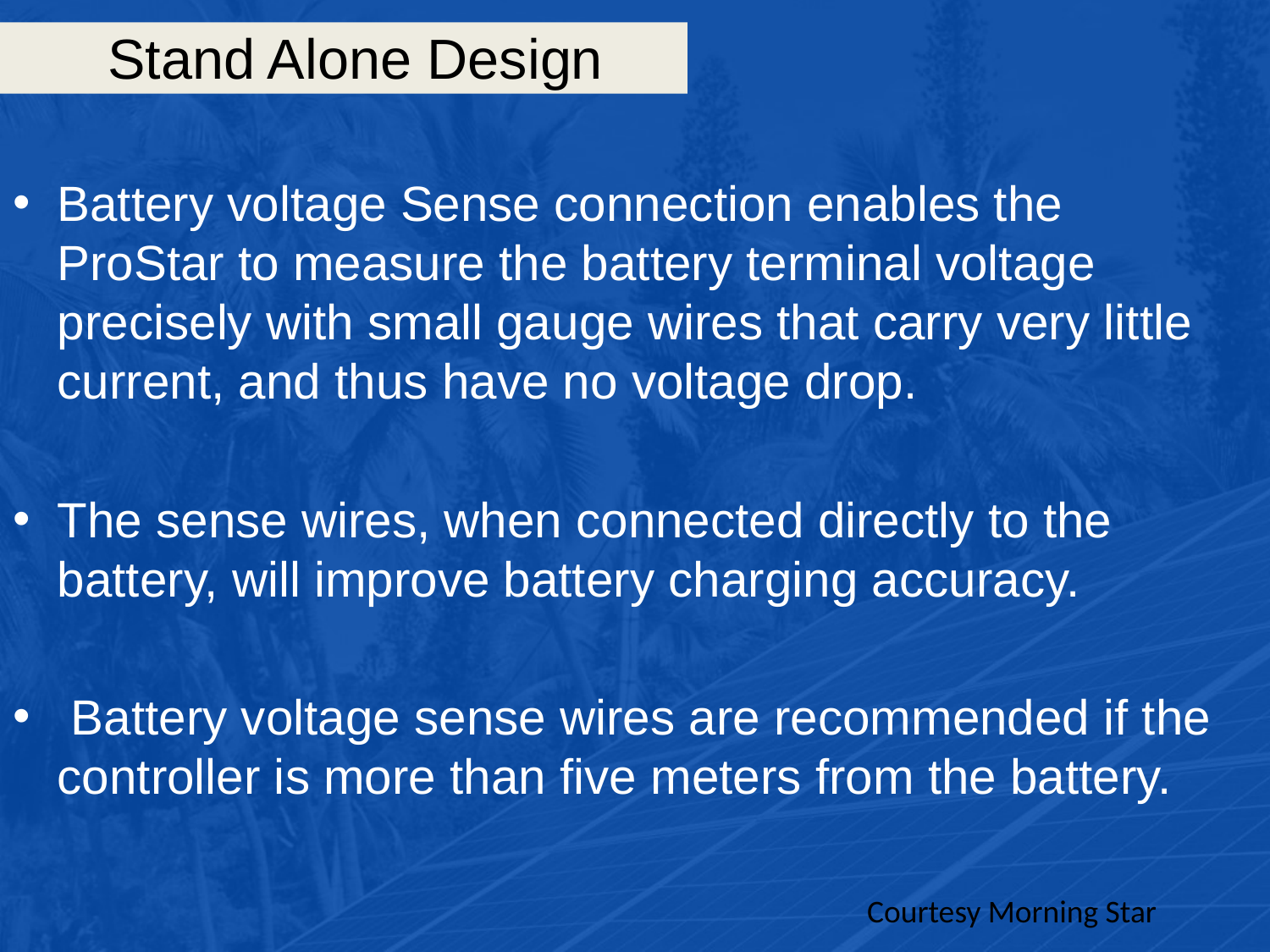

# Stand Alone Design
Battery voltage Sense connection enables the ProStar to measure the battery terminal voltage precisely with small gauge wires that carry very little current, and thus have no voltage drop.

The sense wires, when connected directly to the battery, will improve battery charging accuracy.

 Battery voltage sense wires are recommended if the controller is more than five meters from the battery.

Courtesy Morning Star